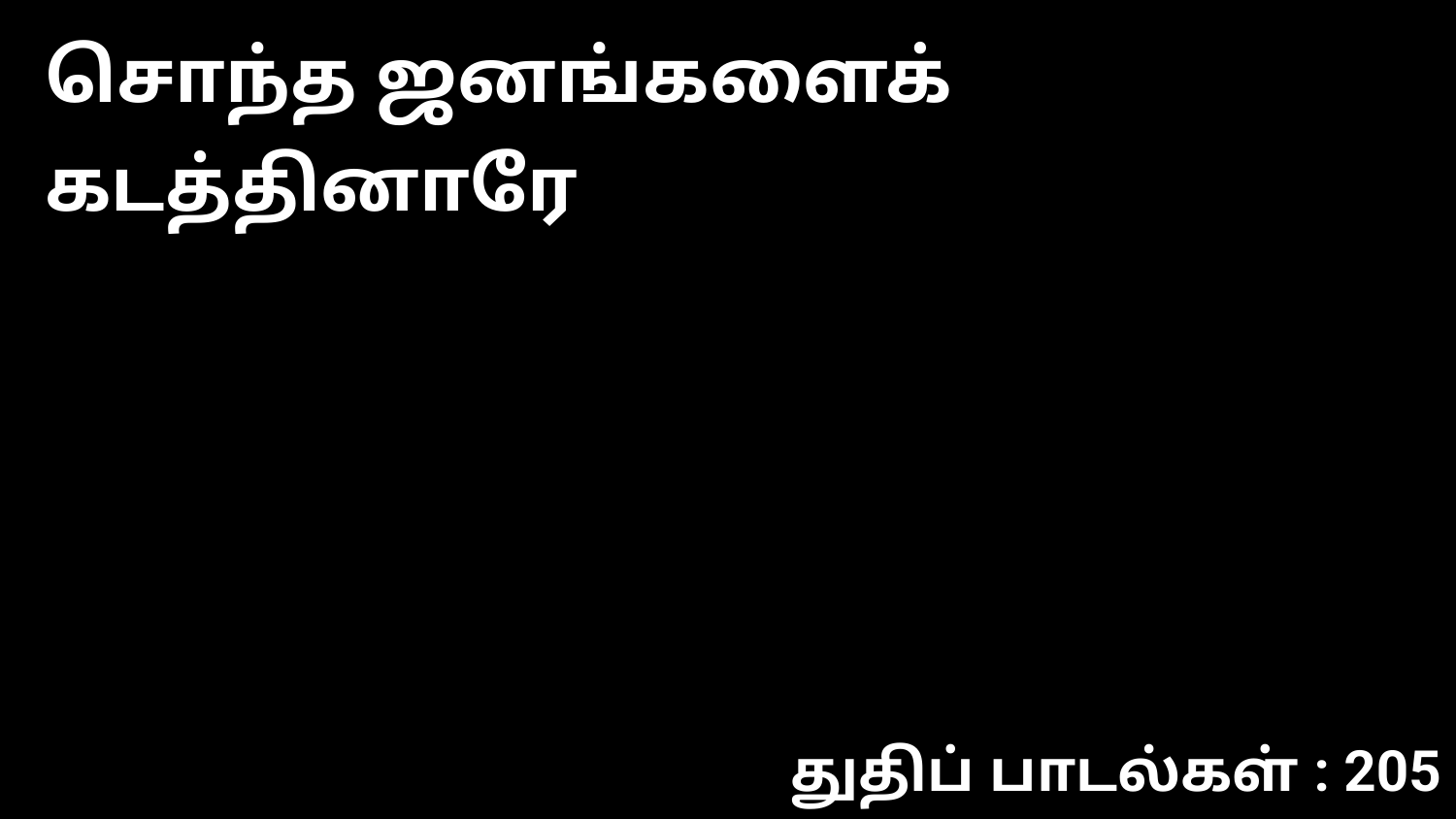

சொந்த ஜனங்களைக் கடத்தினாரே
துதிப் பாடல்கள் : 205